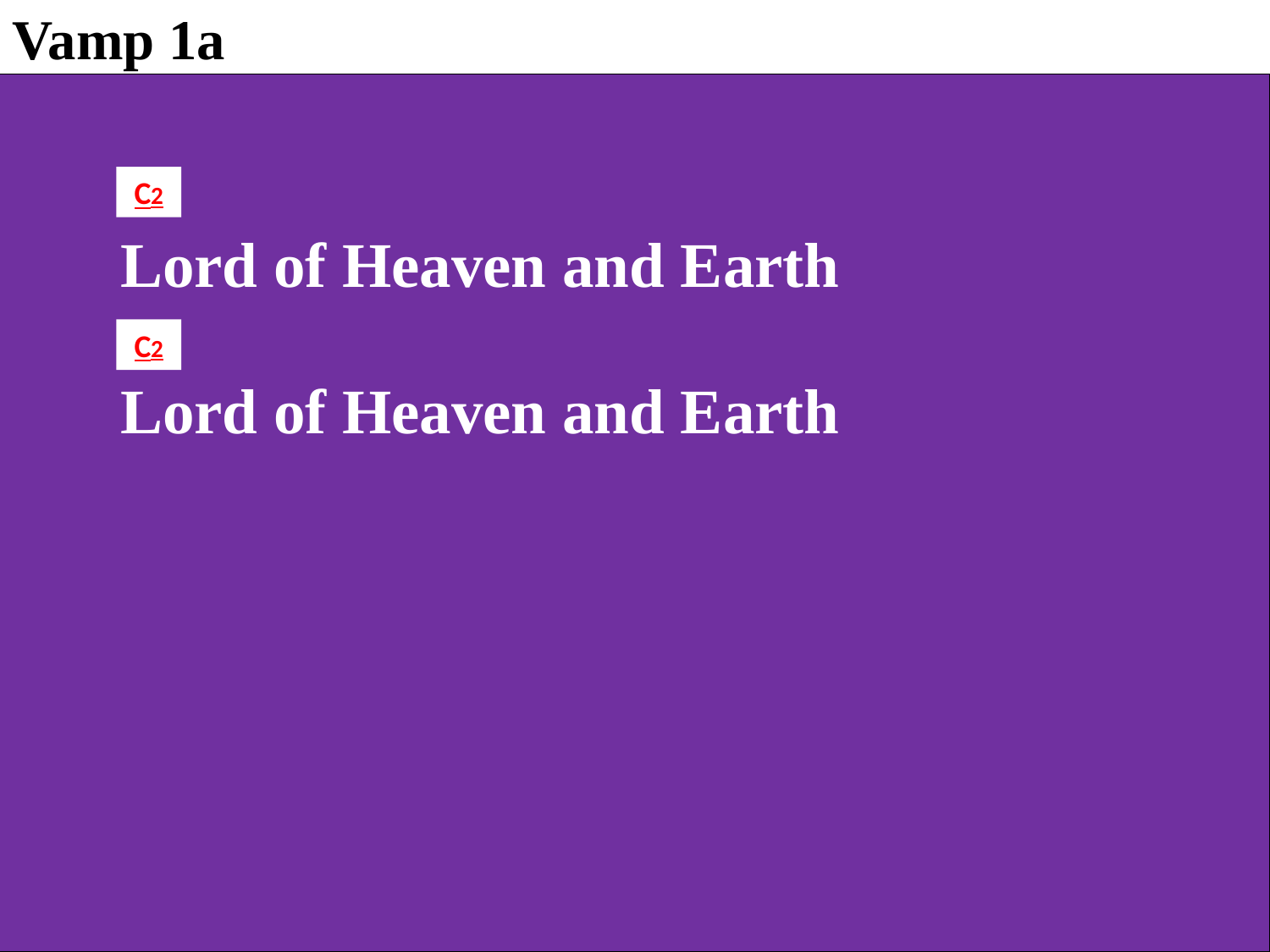

Vamp 1a

C2
       Lord of Heaven and Earth
       Lord of Heaven and Earth
C2